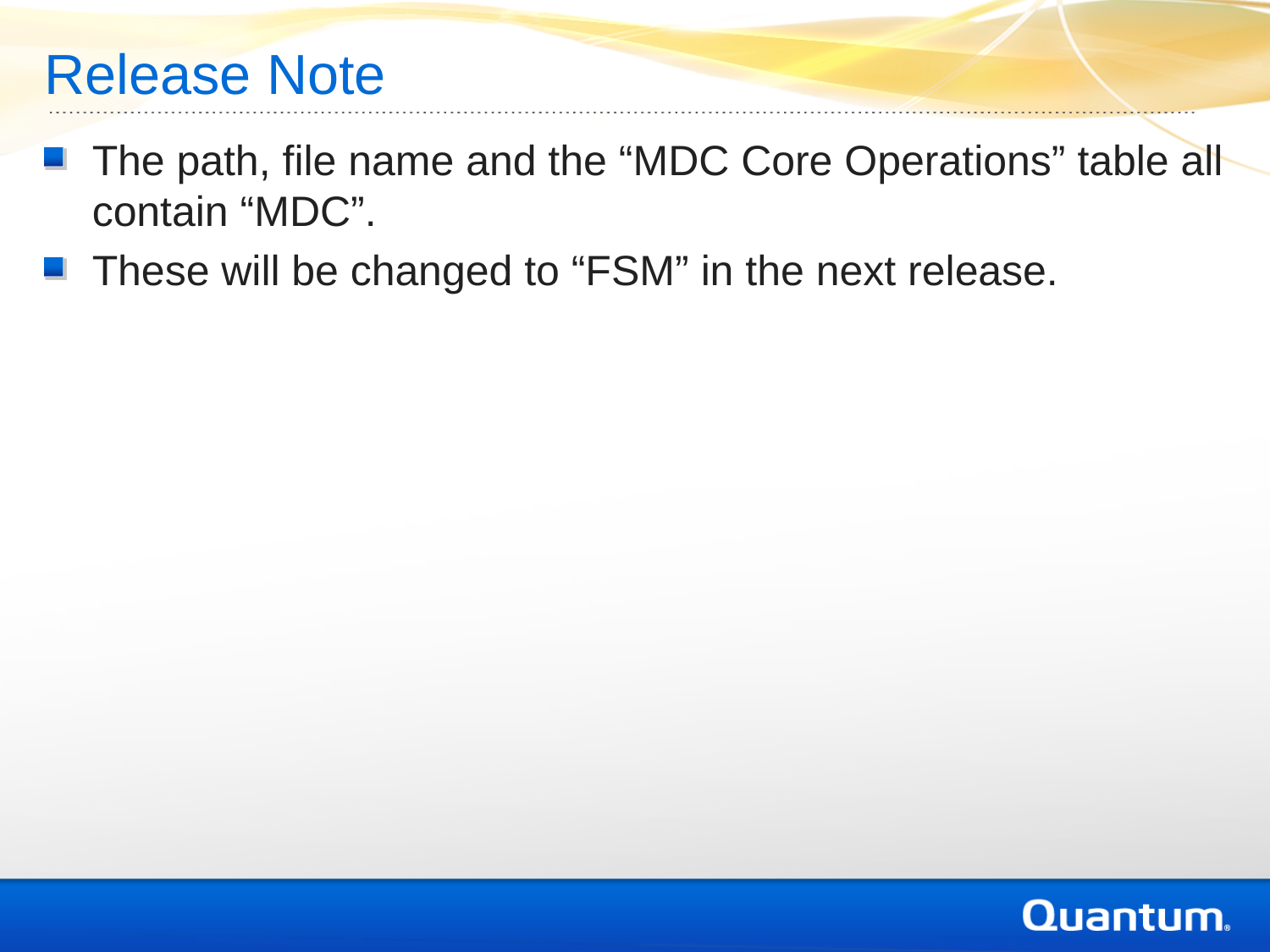

# Release Note
The path, file name and the “MDC Core Operations” table all contain “MDC”.
These will be changed to “FSM” in the next release.